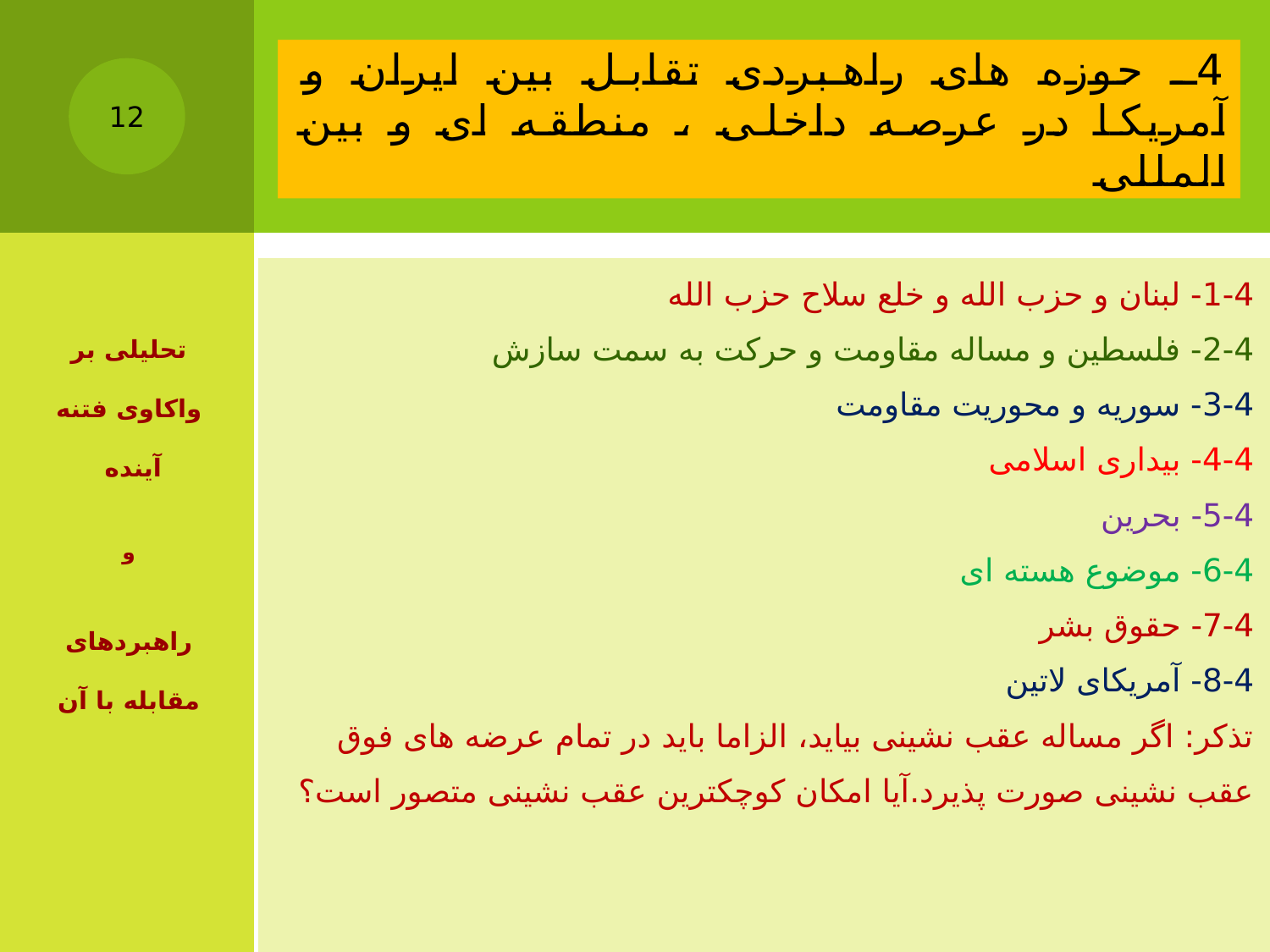

# 4ـ حوزه های راهبردی تقابل بین ایران و آمریکا در عرصه داخلی ، منطقه ای و بین المللی
12
| 1-4- لبنان و حزب الله و خلع سلاح حزب الله 2-4- فلسطین و مساله مقاومت و حرکت به سمت سازش 3-4- سوریه و محوریت مقاومت 4-4- بیداری اسلامی 5-4- بحرین 6-4- موضوع هسته ای 7-4- حقوق بشر 8-4- آمریکای لاتین تذکر: اگر مساله عقب نشینی بیاید، الزاما باید در تمام عرضه های فوق عقب نشینی صورت پذیرد.آیا امکان کوچکترین عقب نشینی متصور است؟ |
| --- |
تحلیلی بر واکاوی فتنه آینده
و
راهبردهای مقابله با آن